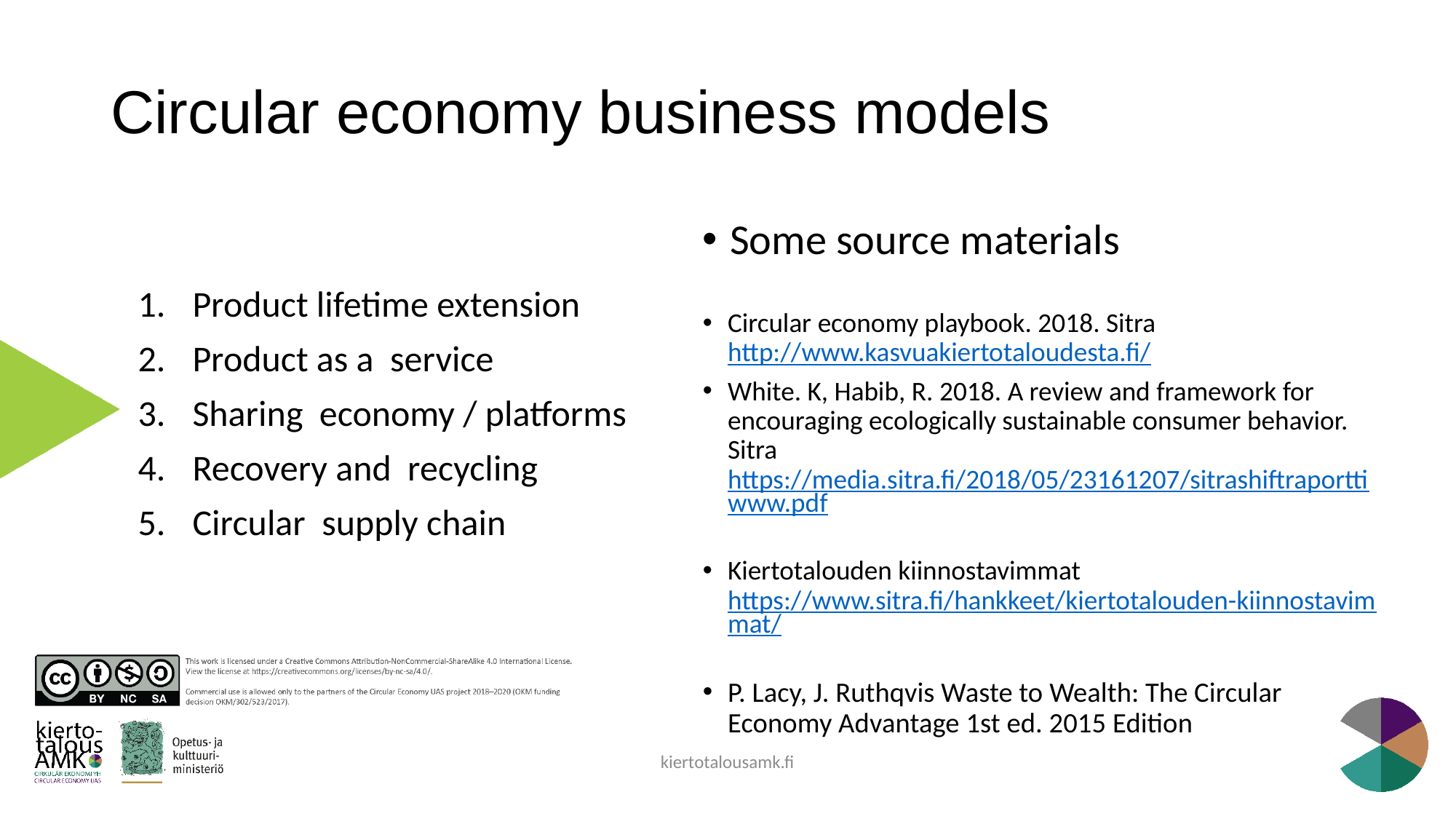

# Circular economy business models
Some source materials

Circular economy playbook. 2018. Sitra http://www.kasvuakiertotaloudesta.fi/
White. K, Habib, R. 2018. A review and framework for encouraging ecologically sustainable consumer behavior. Sitra https://media.sitra.fi/2018/05/23161207/sitrashiftraporttiwww.pdf
Kiertotalouden kiinnostavimmat https://www.sitra.fi/hankkeet/kiertotalouden-kiinnostavimmat/
P. Lacy, J. Ruthqvis Waste to Wealth: The Circular Economy Advantage 1st ed. 2015 Edition

Product lifetime extension
Product as a  service
Sharing  economy / platforms
Recovery and  recycling
Circular  supply chain

kiertotalousamk.fi